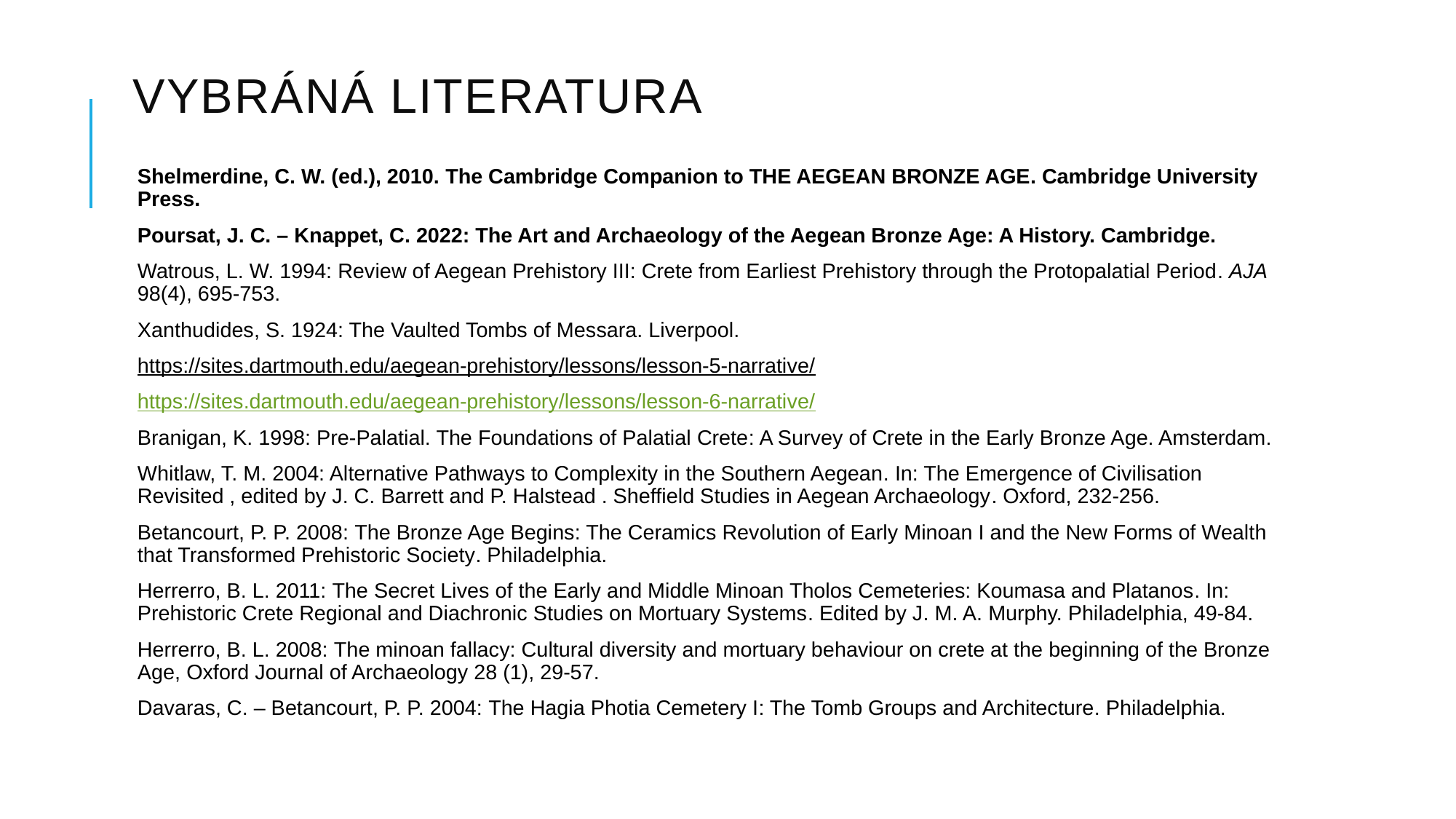

# Vybráná literatura
Shelmerdine, C. W. (ed.), 2010. The Cambridge Companion to THE AEGEAN BRONZE AGE. Cambridge University Press.
Poursat, J. C. – Knappet, C. 2022: The Art and Archaeology of the Aegean Bronze Age: A History. Cambridge.
Watrous, L. W. 1994: Review of Aegean Prehistory III: Crete from Earliest Prehistory through the Protopalatial Period. AJA 98(4), 695-753.
Xanthudides, S. 1924: The Vaulted Tombs of Messara. Liverpool.
https://sites.dartmouth.edu/aegean-prehistory/lessons/lesson-5-narrative/
https://sites.dartmouth.edu/aegean-prehistory/lessons/lesson-6-narrative/
Branigan, K. 1998: Pre-Palatial. The Foundations of Palatial Crete: A Survey of Crete in the Early Bronze Age. Amsterdam.
Whitlaw, T. M. 2004: Alternative Pathways to Complexity in the Southern Aegean. In: The Emergence of Civilisation Revisited , edited by J. C. Barrett and P. Halstead . Sheffield Studies in Aegean Archaeology. Oxford, 232-256.
Betancourt, P. P. 2008: The Bronze Age Begins: The Ceramics Revolution of Early Minoan I and the New Forms of Wealth that Transformed Prehistoric Society. Philadelphia.
Herrerro, B. L. 2011: The Secret Lives of the Early and Middle Minoan Tholos Cemeteries: Koumasa and Platanos. In: Prehistoric Crete Regional and Diachronic Studies on Mortuary Systems. Edited by J. M. A. Murphy. Philadelphia, 49-84.
Herrerro, B. L. 2008: The minoan fallacy: Cultural diversity and mortuary behaviour on crete at the beginning of the Bronze Age, Oxford Journal of Archaeology 28 (1), 29-57.
Davaras, C. – Betancourt, P. P. 2004: The Hagia Photia Cemetery I: The Tomb Groups and Architecture. Philadelphia.